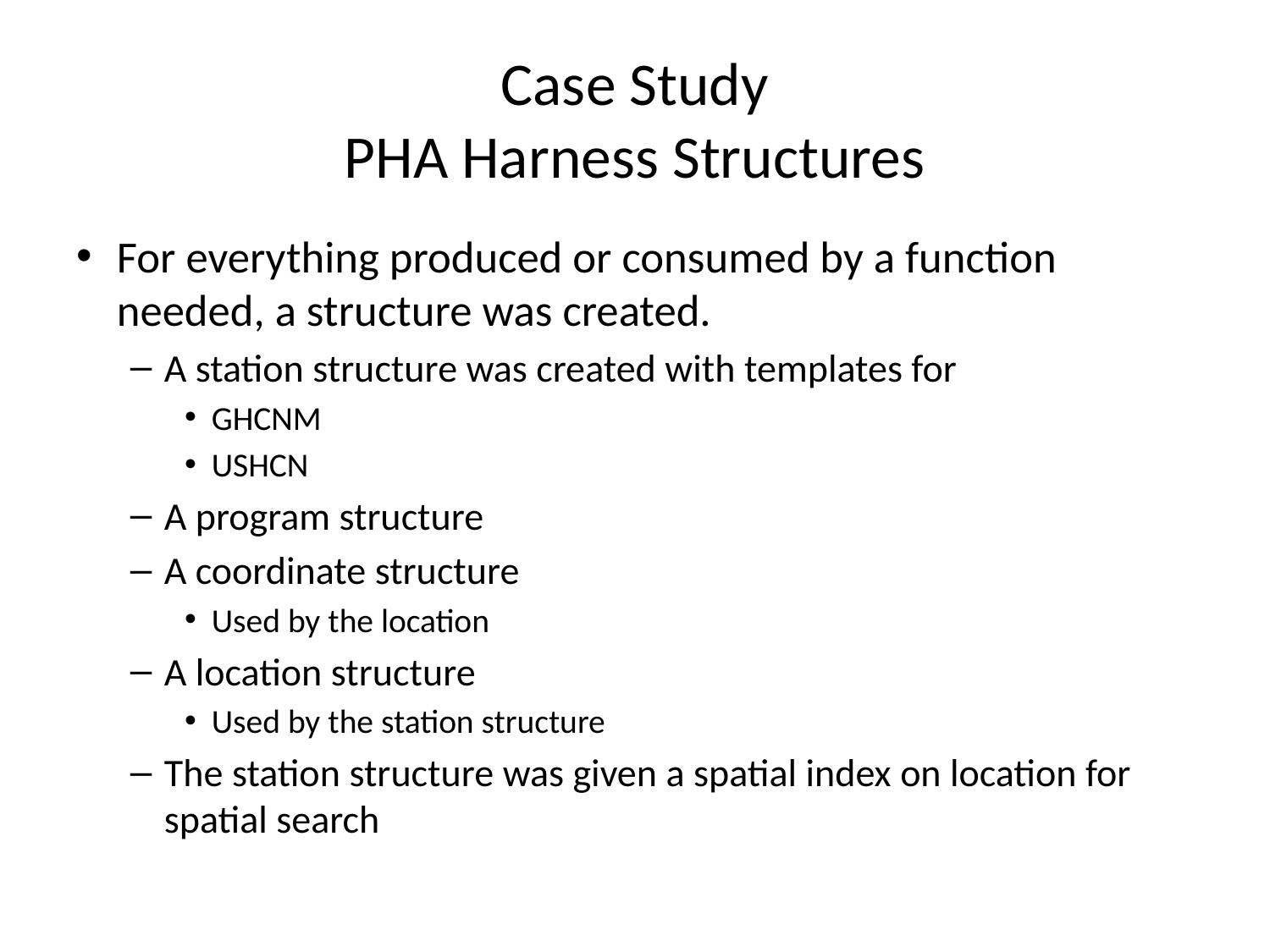

# Case Study PHA Harness Structures
For everything produced or consumed by a function needed, a structure was created.
A station structure was created with templates for
GHCNM
USHCN
A program structure
A coordinate structure
Used by the location
A location structure
Used by the station structure
The station structure was given a spatial index on location for spatial search